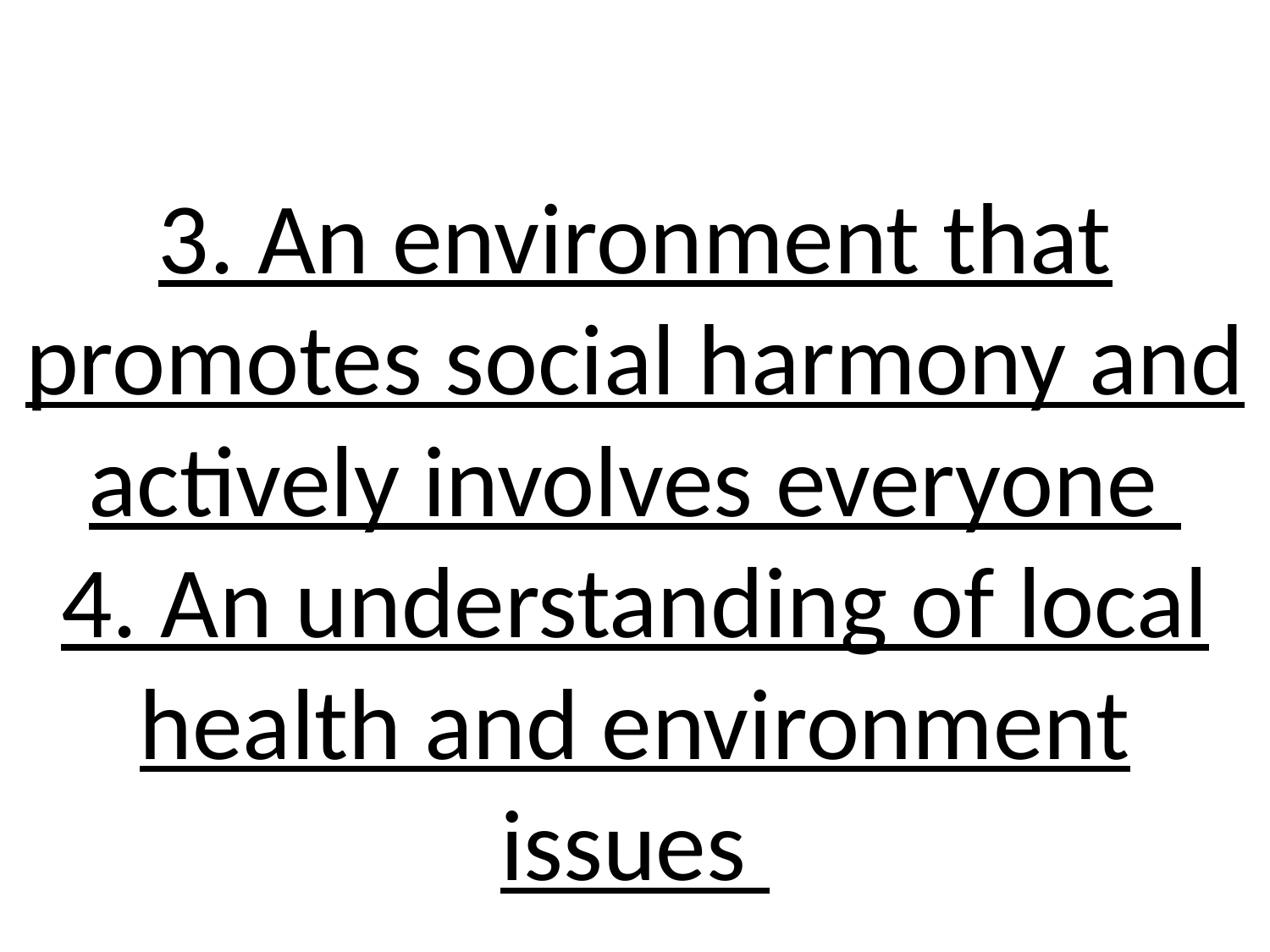

# 3. An environment that promotes social harmony and actively involves everyone 4. An understanding of local health and environment issues